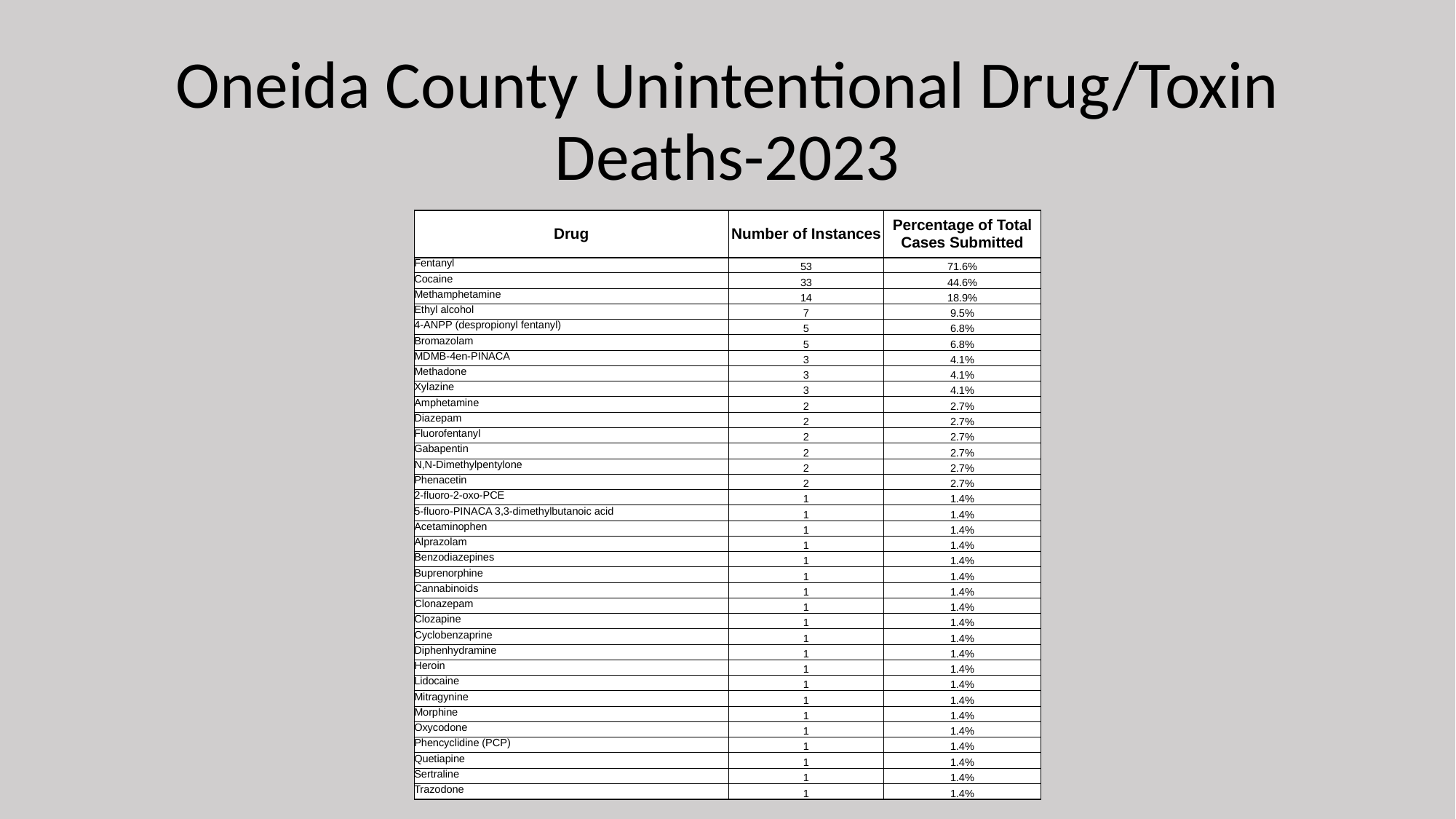

# Oneida County Unintentional Drug/Toxin Deaths-2023
| Drug | Number of Instances | Percentage of Total Cases Submitted |
| --- | --- | --- |
| Fentanyl | 53 | 71.6% |
| Cocaine | 33 | 44.6% |
| Methamphetamine | 14 | 18.9% |
| Ethyl alcohol | 7 | 9.5% |
| 4-ANPP (despropionyl fentanyl) | 5 | 6.8% |
| Bromazolam | 5 | 6.8% |
| MDMB-4en-PINACA | 3 | 4.1% |
| Methadone | 3 | 4.1% |
| Xylazine | 3 | 4.1% |
| Amphetamine | 2 | 2.7% |
| Diazepam | 2 | 2.7% |
| Fluorofentanyl | 2 | 2.7% |
| Gabapentin | 2 | 2.7% |
| N,N-Dimethylpentylone | 2 | 2.7% |
| Phenacetin | 2 | 2.7% |
| 2-fluoro-2-oxo-PCE | 1 | 1.4% |
| 5-fluoro-PINACA 3,3-dimethylbutanoic acid | 1 | 1.4% |
| Acetaminophen | 1 | 1.4% |
| Alprazolam | 1 | 1.4% |
| Benzodiazepines | 1 | 1.4% |
| Buprenorphine | 1 | 1.4% |
| Cannabinoids | 1 | 1.4% |
| Clonazepam | 1 | 1.4% |
| Clozapine | 1 | 1.4% |
| Cyclobenzaprine | 1 | 1.4% |
| Diphenhydramine | 1 | 1.4% |
| Heroin | 1 | 1.4% |
| Lidocaine | 1 | 1.4% |
| Mitragynine | 1 | 1.4% |
| Morphine | 1 | 1.4% |
| Oxycodone | 1 | 1.4% |
| Phencyclidine (PCP) | 1 | 1.4% |
| Quetiapine | 1 | 1.4% |
| Sertraline | 1 | 1.4% |
| Trazodone | 1 | 1.4% |